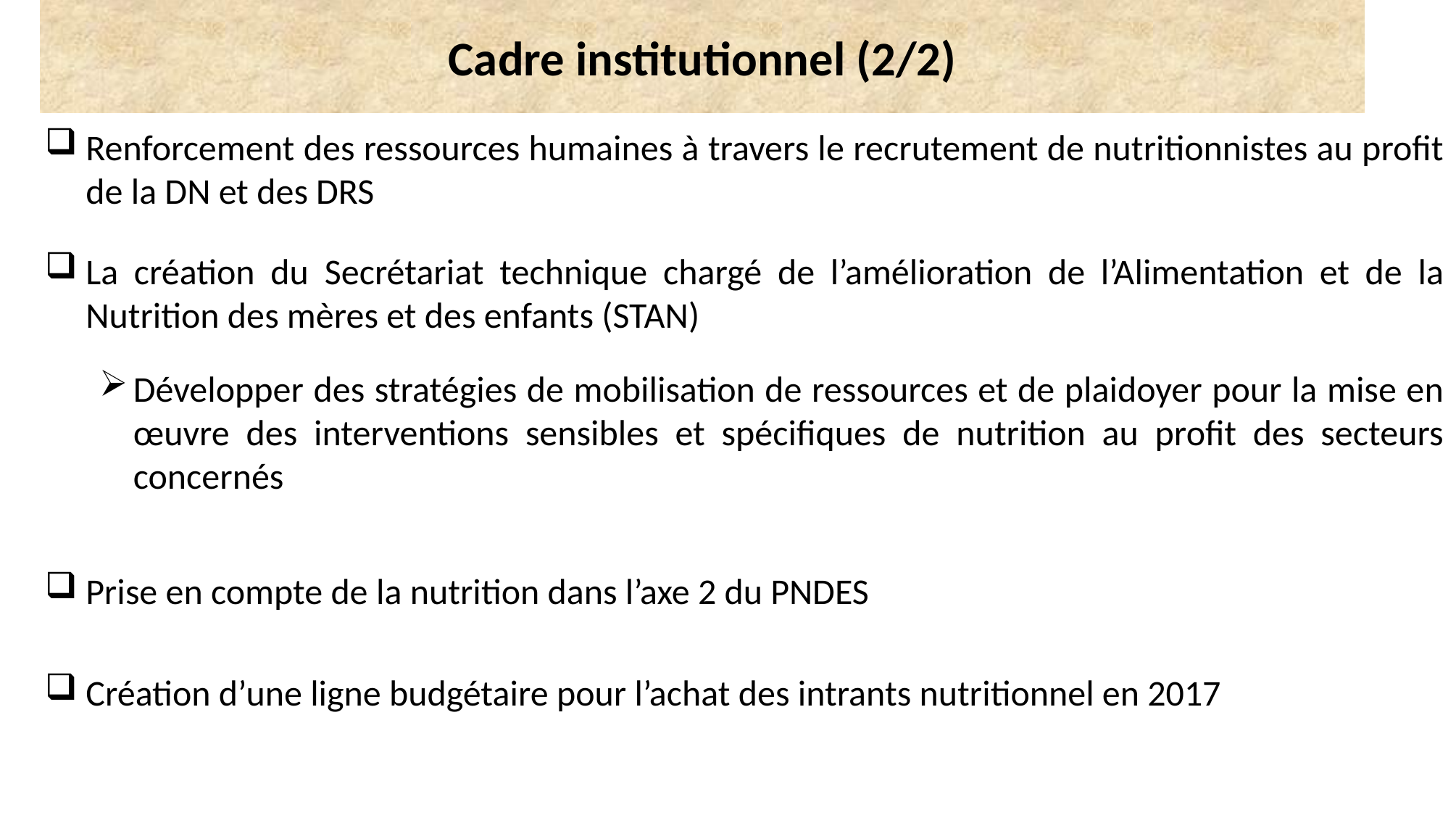

# Cadre institutionnel (2/2)
Renforcement des ressources humaines à travers le recrutement de nutritionnistes au profit de la DN et des DRS

La création du Secrétariat technique chargé de l’amélioration de l’Alimentation et de la Nutrition des mères et des enfants (STAN)

Développer des stratégies de mobilisation de ressources et de plaidoyer pour la mise en œuvre des interventions sensibles et spécifiques de nutrition au profit des secteurs concernés

Prise en compte de la nutrition dans l’axe 2 du PNDES

Création d’une ligne budgétaire pour l’achat des intrants nutritionnel en 2017